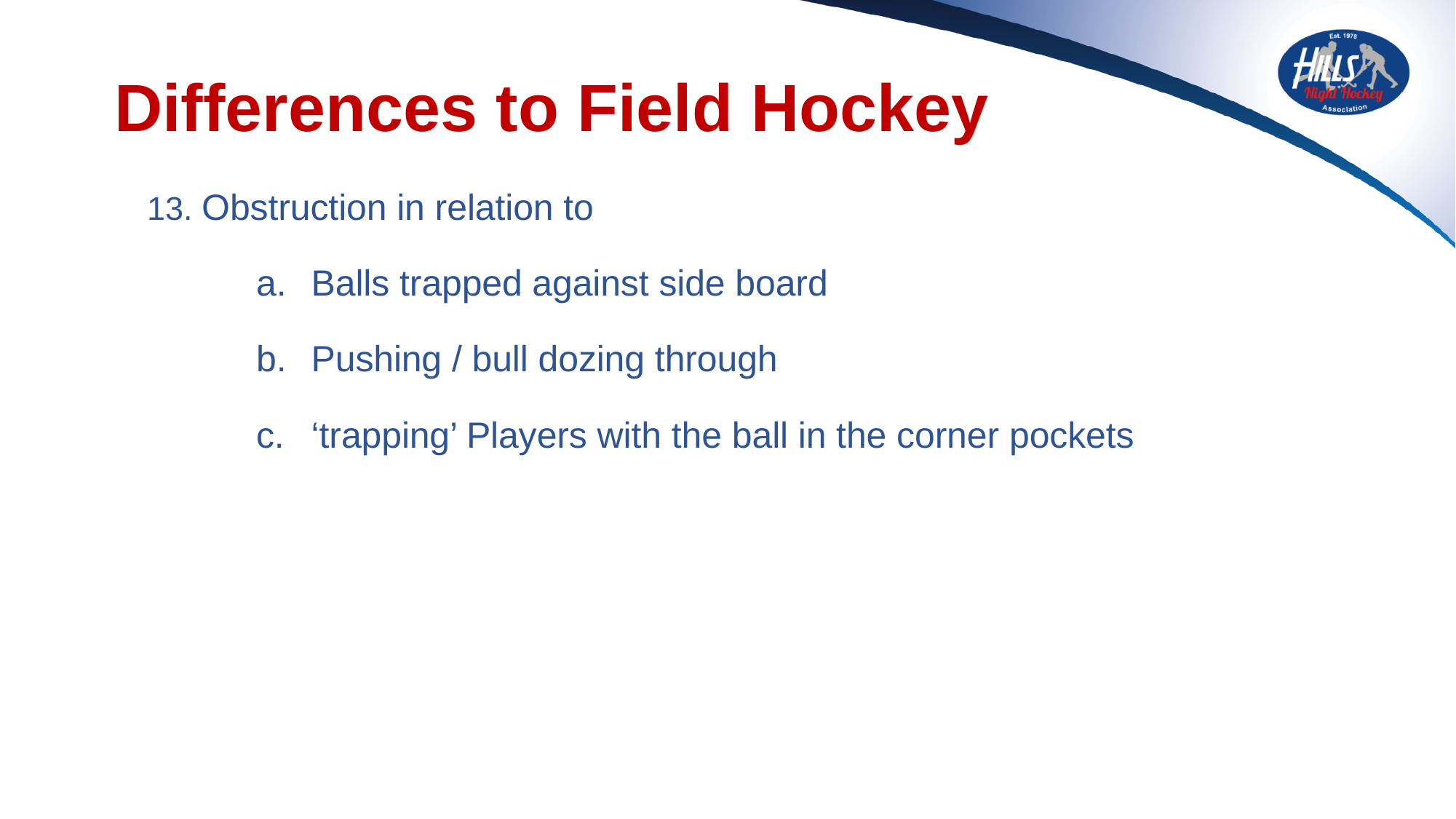

# Differences to Field Hockey
Obstruction in relation to
a.	Balls trapped against side board
b.	Pushing / bull dozing through
c.	‘trapping’ Players with the ball in the corner pockets